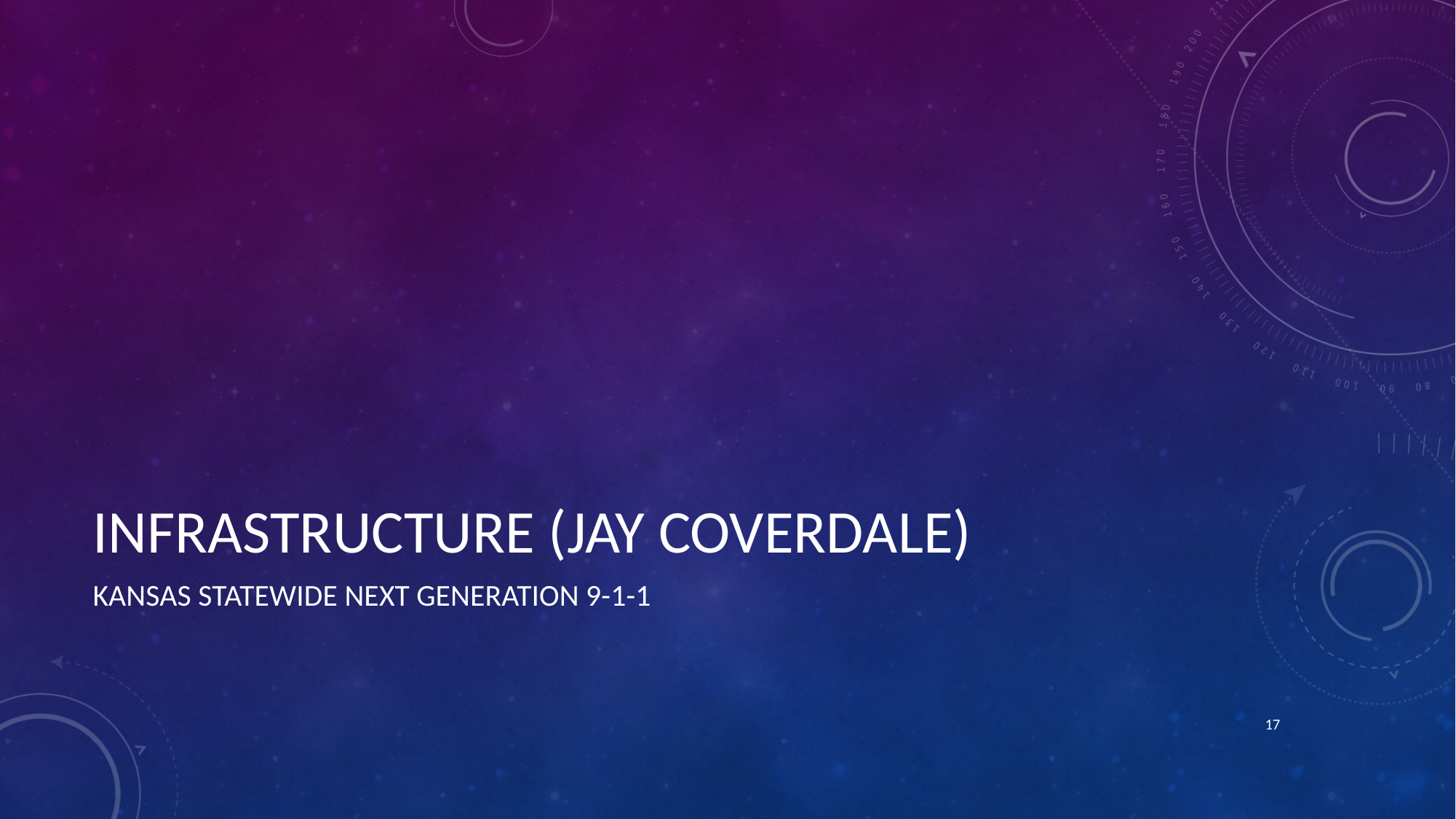

# Infrastructure (Jay Coverdale)
Kansas Statewide Next Generation 9-1-1
17